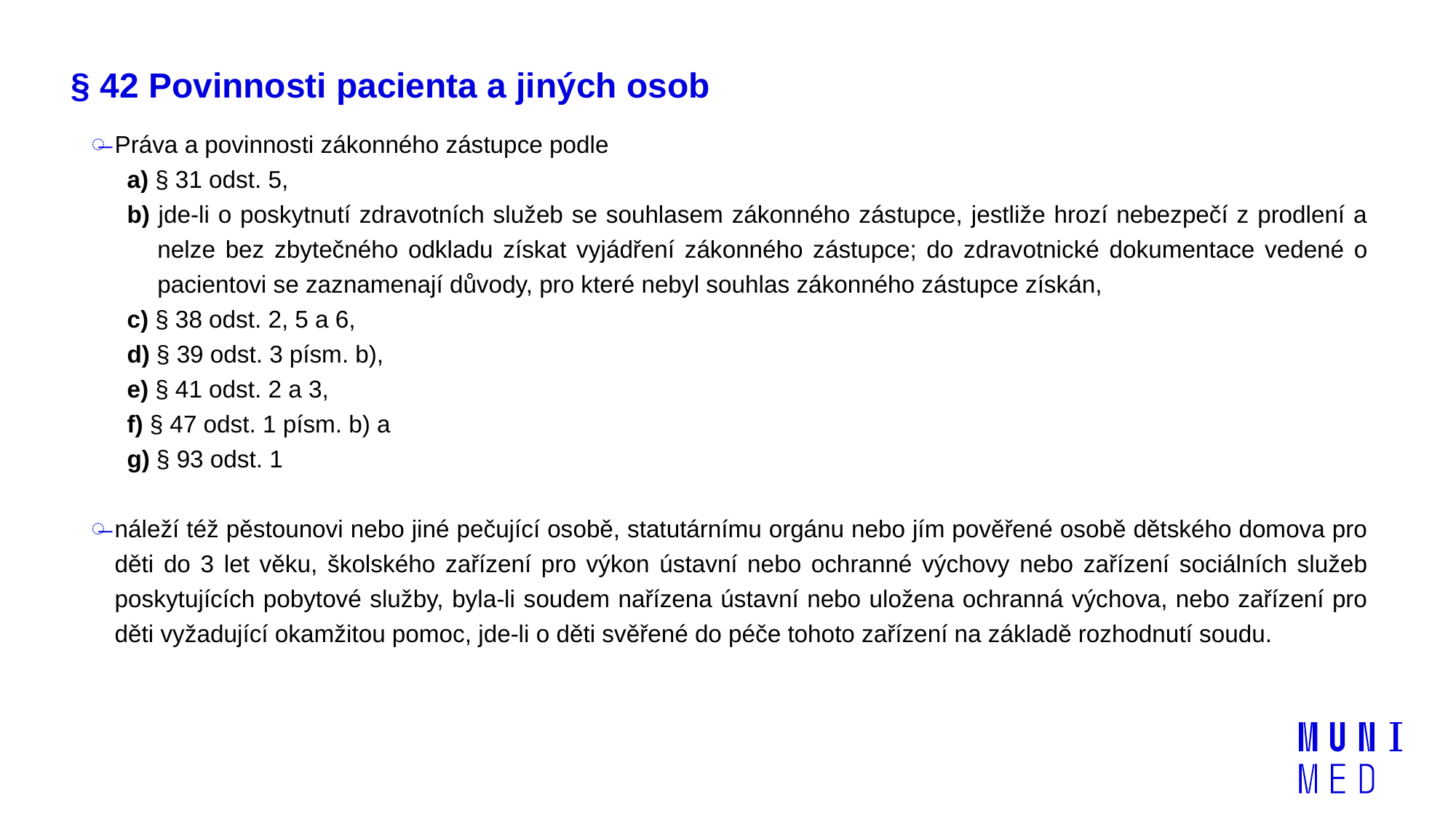

# § 42 Povinnosti pacienta a jiných osob
Práva a povinnosti zákonného zástupce podle
a) § 31 odst. 5,
b) jde-li o poskytnutí zdravotních služeb se souhlasem zákonného zástupce, jestliže hrozí nebezpečí z prodlení a nelze bez zbytečného odkladu získat vyjádření zákonného zástupce; do zdravotnické dokumentace vedené o pacientovi se zaznamenají důvody, pro které nebyl souhlas zákonného zástupce získán,
c) § 38 odst. 2, 5 a 6,
d) § 39 odst. 3 písm. b),
e) § 41 odst. 2 a 3,
f) § 47 odst. 1 písm. b) a
g) § 93 odst. 1

náleží též pěstounovi nebo jiné pečující osobě, statutárnímu orgánu nebo jím pověřené osobě dětského domova pro děti do 3 let věku, školského zařízení pro výkon ústavní nebo ochranné výchovy nebo zařízení sociálních služeb poskytujících pobytové služby, byla-li soudem nařízena ústavní nebo uložena ochranná výchova, nebo zařízení pro děti vyžadující okamžitou pomoc, jde-li o děti svěřené do péče tohoto zařízení na základě rozhodnutí soudu.